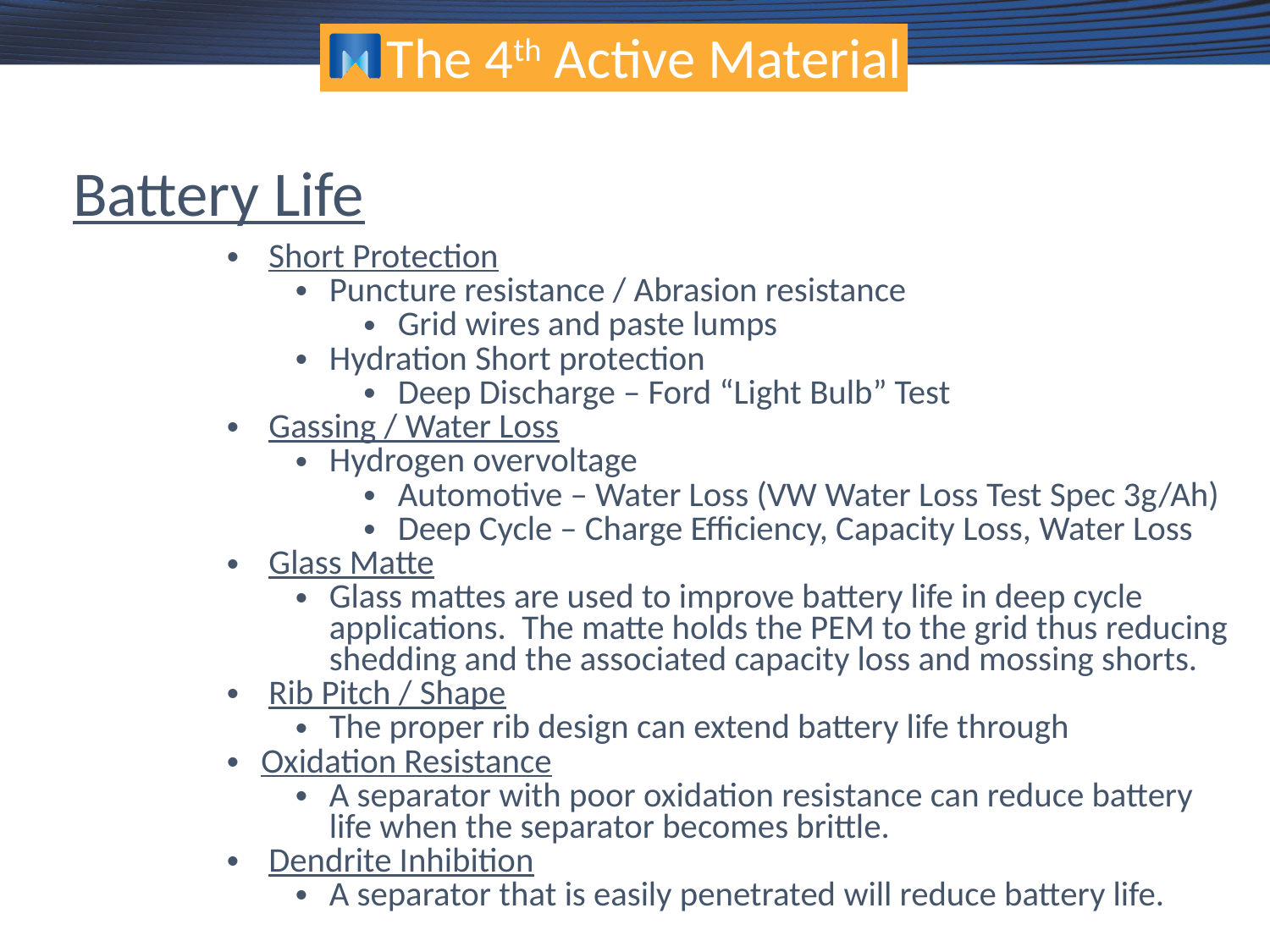

The 4th Active Material
Battery Life
 Short Protection
Puncture resistance / Abrasion resistance
Grid wires and paste lumps
Hydration Short protection
Deep Discharge – Ford “Light Bulb” Test
 Gassing / Water Loss
Hydrogen overvoltage
Automotive – Water Loss (VW Water Loss Test Spec 3g/Ah)
Deep Cycle – Charge Efficiency, Capacity Loss, Water Loss
 Glass Matte
Glass mattes are used to improve battery life in deep cycle applications.  The matte holds the PEM to the grid thus reducing shedding and the associated capacity loss and mossing shorts.
 Rib Pitch / Shape
The proper rib design can extend battery life through
Oxidation Resistance
A separator with poor oxidation resistance can reduce battery life when the separator becomes brittle.
 Dendrite Inhibition
A separator that is easily penetrated will reduce battery life.